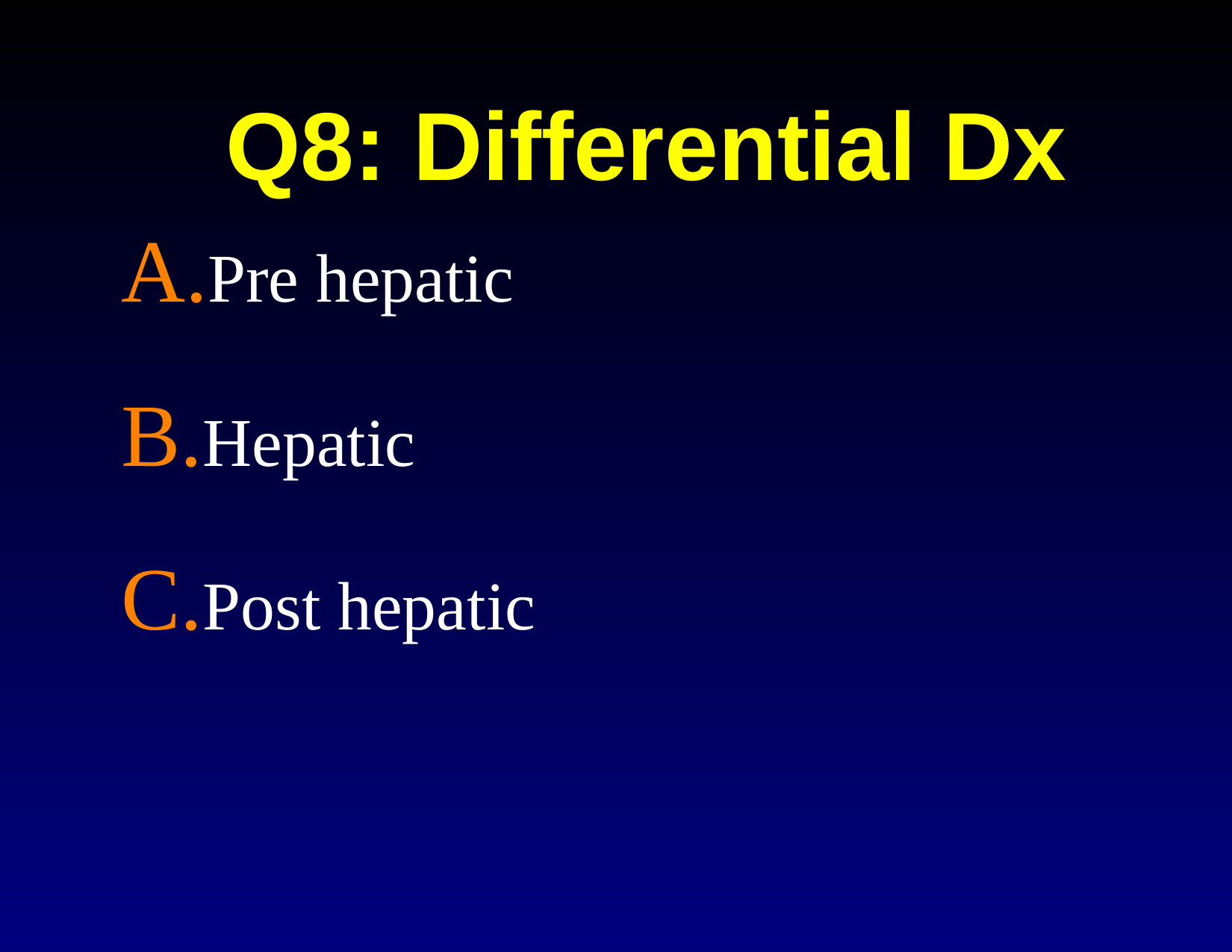

Q8: Differential Dx

Pre hepatic

Hepatic

Post hepatic